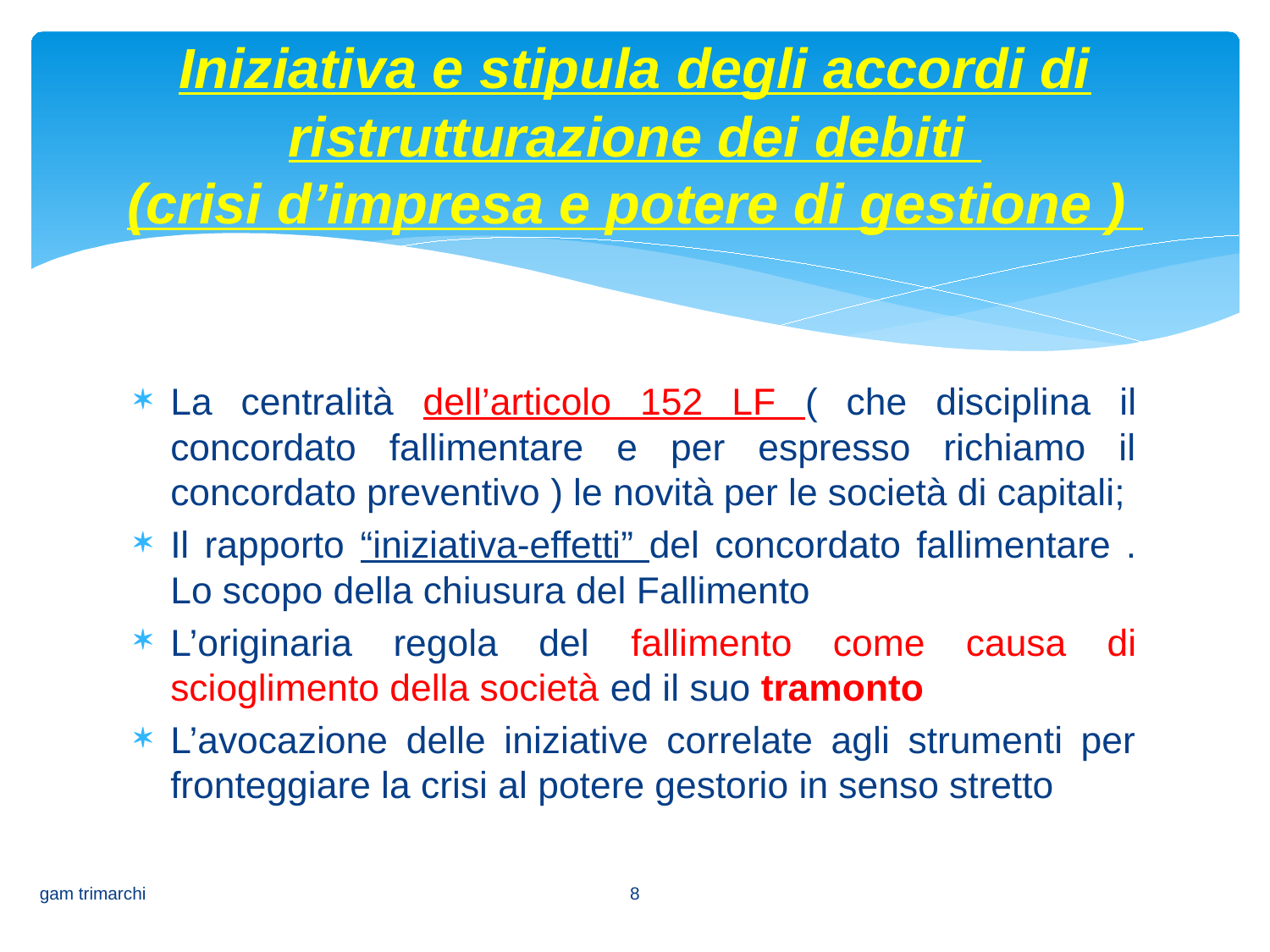

# Iniziativa e stipula degli accordi di ristrutturazione dei debiti (crisi d’impresa e potere di gestione )
La centralità dell’articolo 152 LF ( che disciplina il concordato fallimentare e per espresso richiamo il concordato preventivo ) le novità per le società di capitali;
Il rapporto “iniziativa-effetti” del concordato fallimentare . Lo scopo della chiusura del Fallimento
L’originaria regola del fallimento come causa di scioglimento della società ed il suo tramonto
L’avocazione delle iniziative correlate agli strumenti per fronteggiare la crisi al potere gestorio in senso stretto
8
gam trimarchi